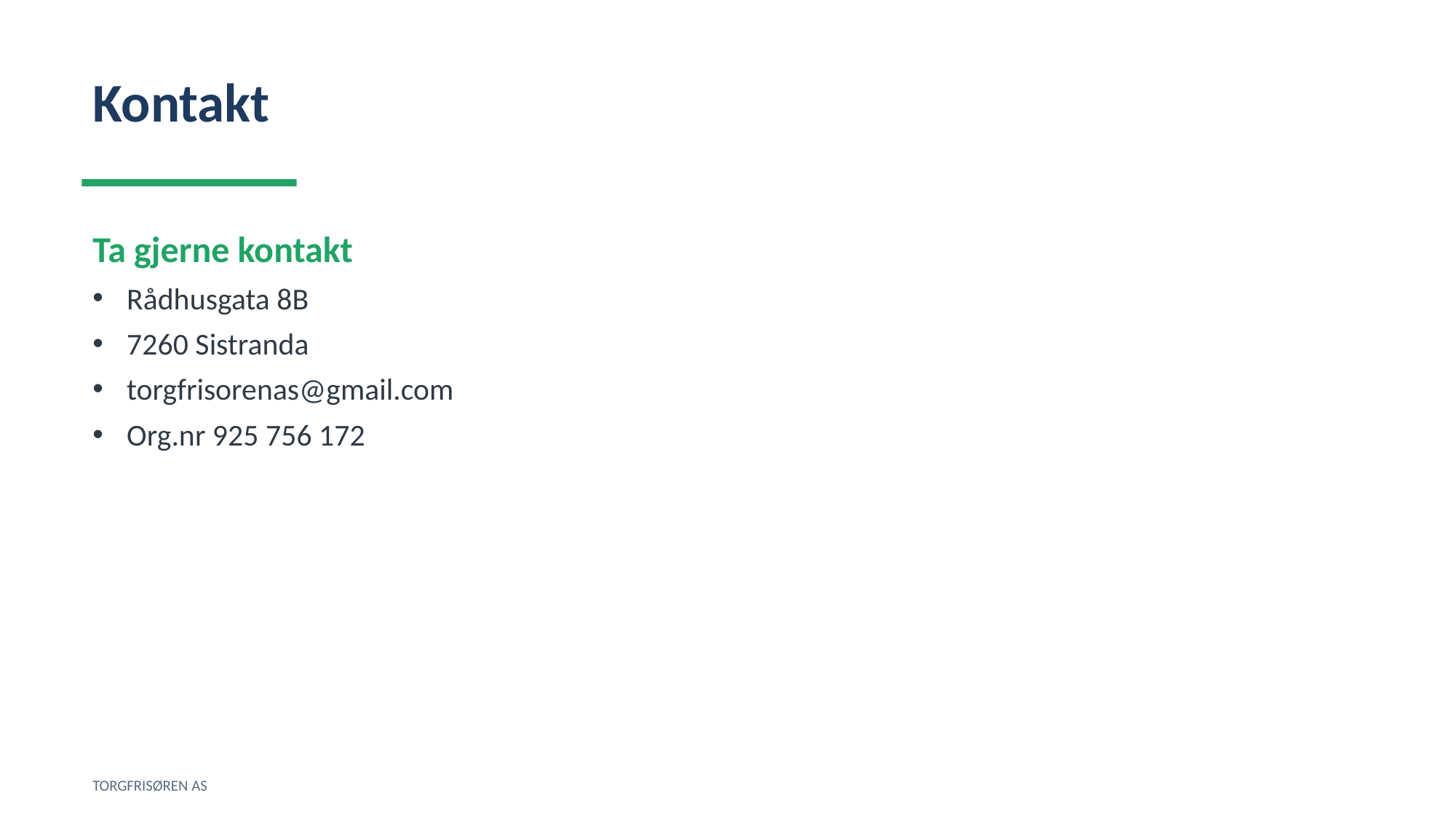

Kontakt

Ta gjerne kontakt
Rådhusgata 8B
7260 Sistranda
torgfrisorenas@gmail.com
Org.nr 925 756 172
TORGFRISØREN AS